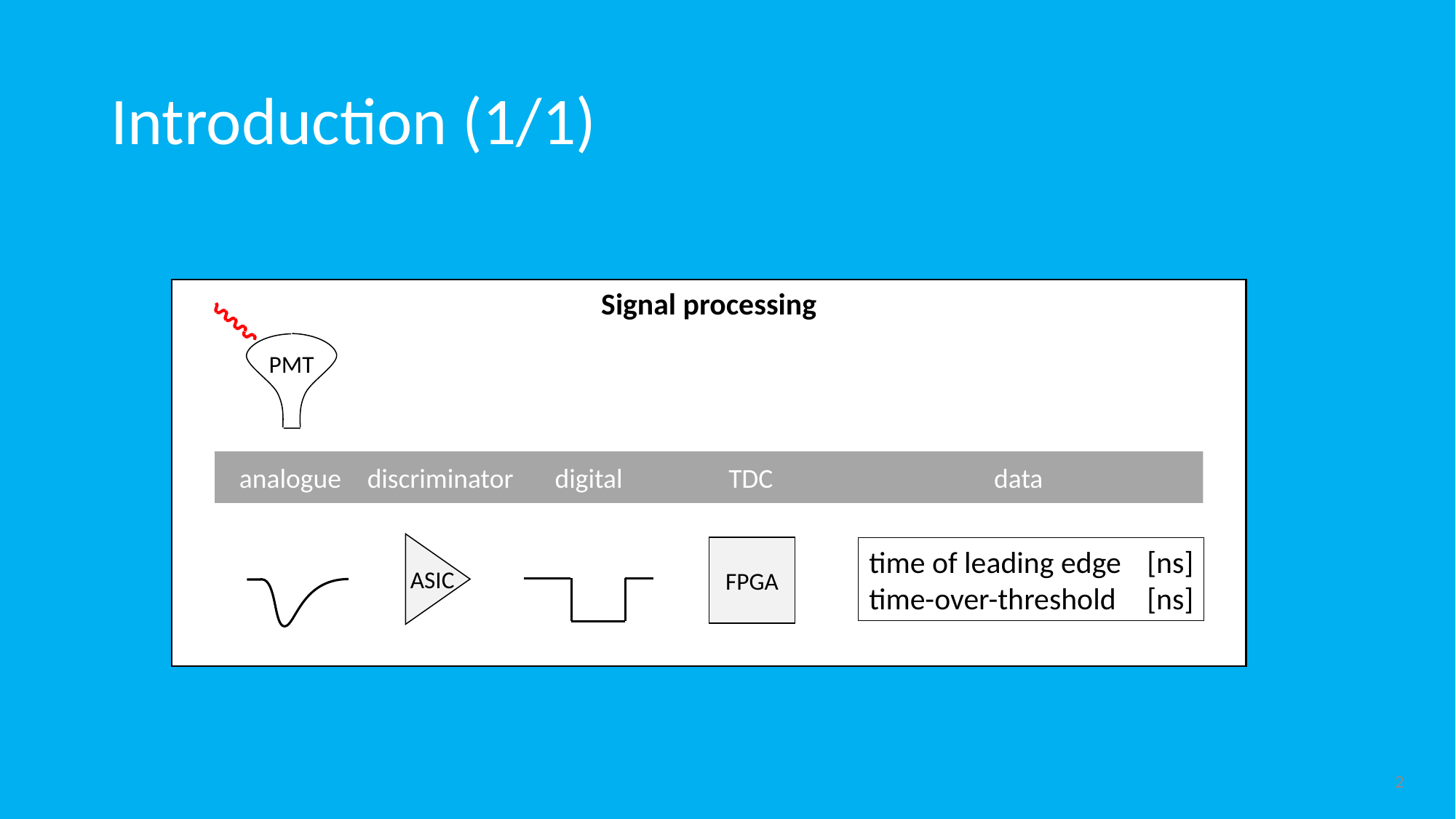

# Introduction (1/1)
Signal processing

PMT
	analogue	discriminator	digital	TDC	data
FPGA
time of leading edge	[ns]
time-over-threshold	[ns]
ASIC

2